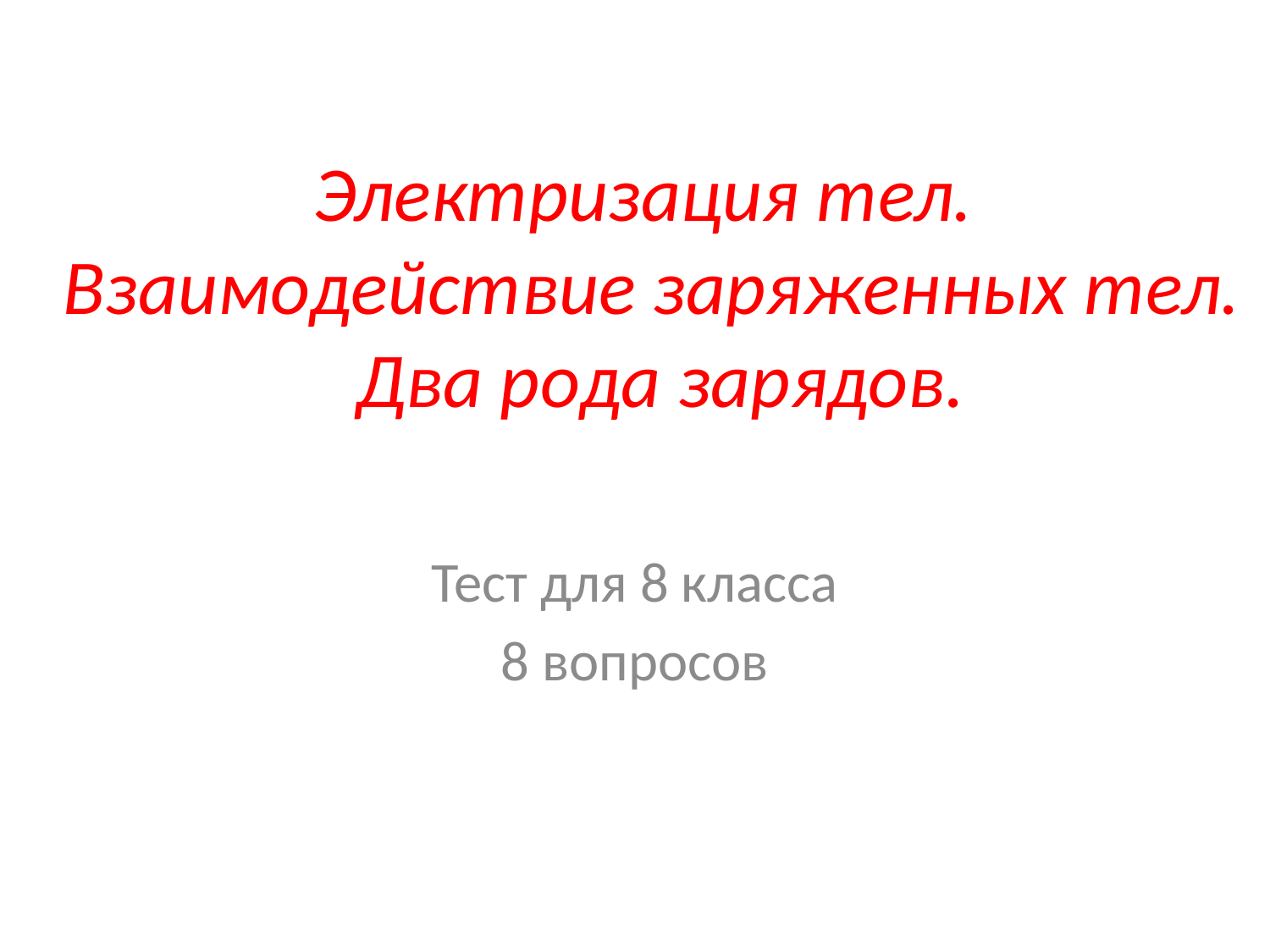

# Электризация тел. Взаимодействие заряженных тел. Два рода зарядов.
Тест для 8 класса
8 вопросов